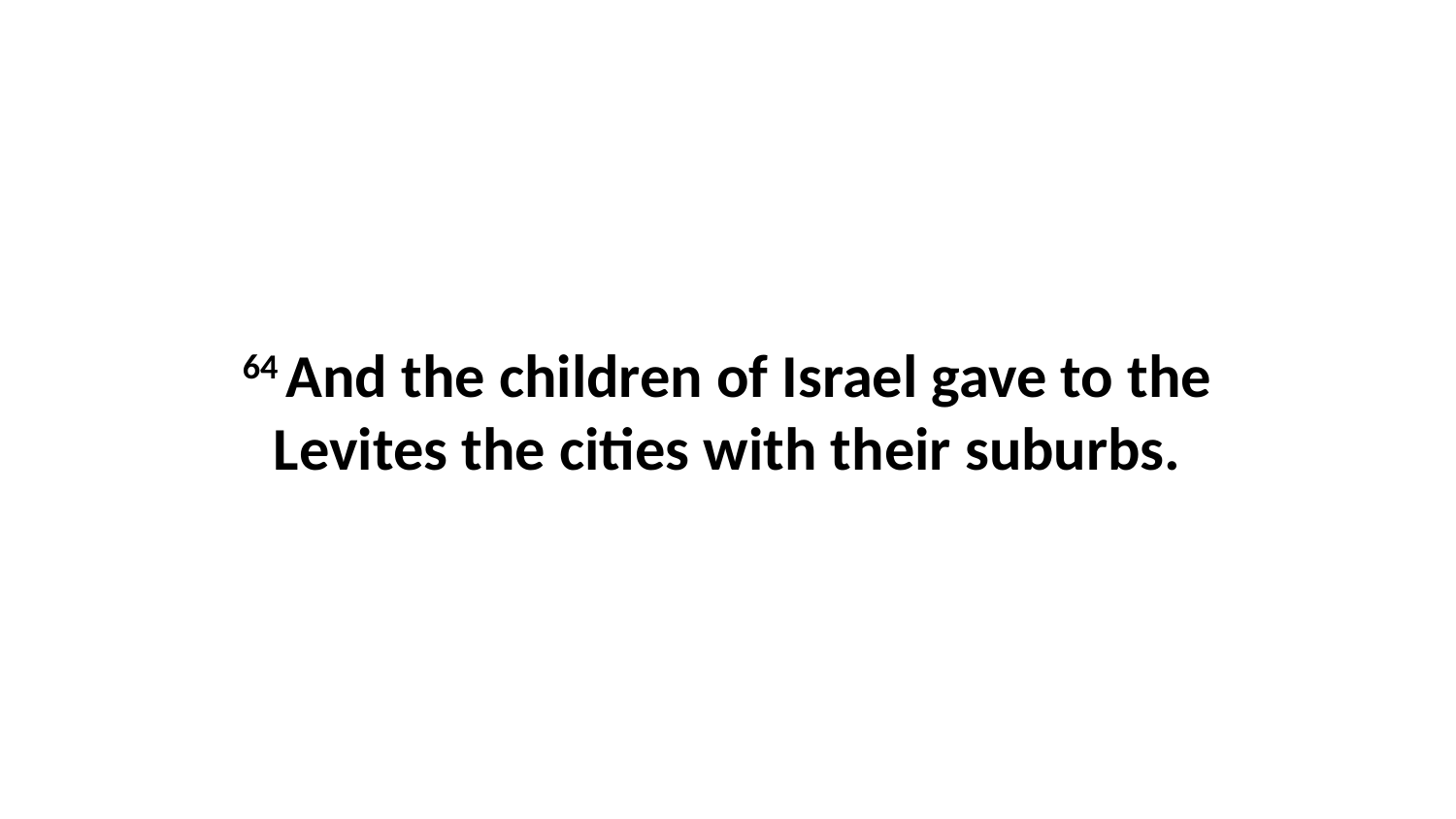

64 And the children of Israel gave to the Levites the cities with their suburbs.